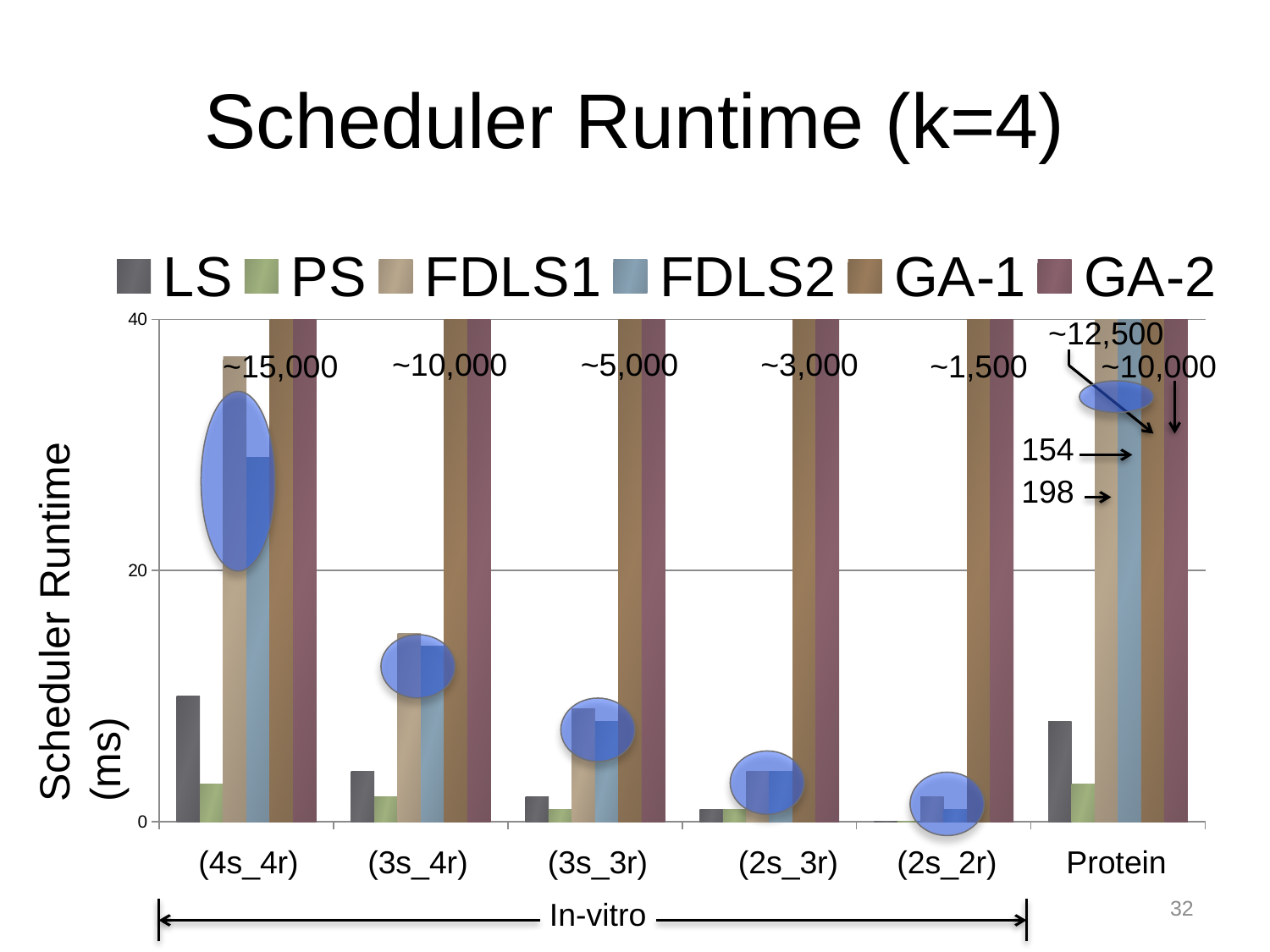

# Scheduler Runtime (k=4)

### Chart

| Category | LS | PS | FDLS1 | FDLS2 | GA-1 | GA-2 |
|---|---|---|---|---|---|---|
| (4s_4r ) | 10.0 | 3.0 | 37.0 | 29.0 | 15297.0 | 15964.0 |
| (3s_4r) | 4.0 | 2.0 | 15.0 | 14.0 | 9846.0 | 10121.0 |
| (3s_3r) | 2.0 | 1.0 | 9.0 | 8.0 | 5450.0 | 5655.0 |
| (2s_3r) | 1.0 | 1.0 | 4.0 | 4.0 | 3226.0 | 2974.0 |
| (2s_2r) | 0.0 | 0.0 | 2.0 | 1.0 | 1534.0 | 1687.0 |
| Protein | 8.0 | 3.0 | 198.0 | 154.0 | 12573.0 | 10124.0 |
~12,500
~10,000
~5,000
~3,000
~15,000
~1,500
~10,000
Scheduler Runtime (ms)

154
198

(4s_4r)
(3s_4r)
(3s_3r)
(2s_3r)
(2s_2r)
Protein
32
In-vitro